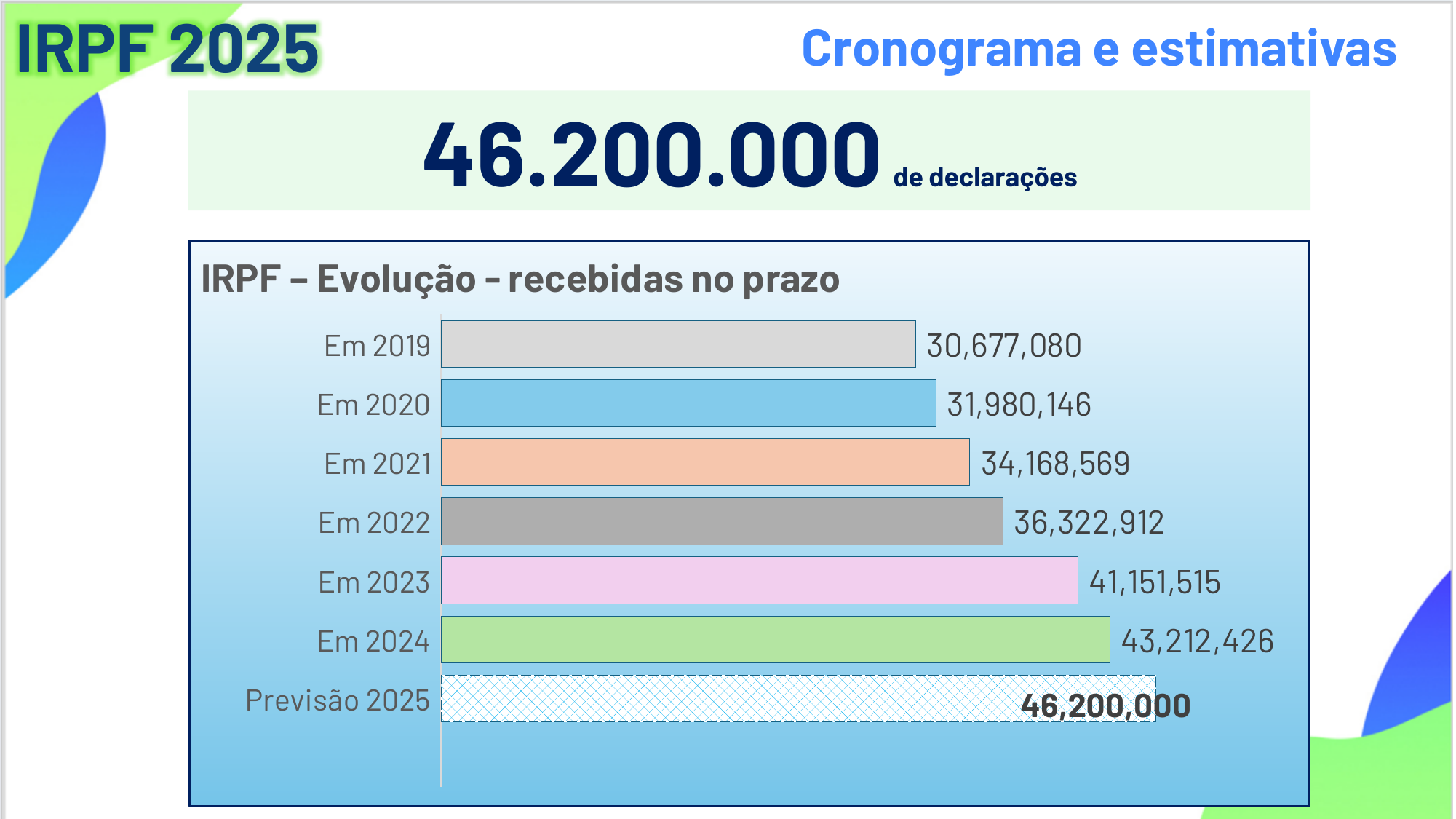

IRPF 2025
Cronograma e estimativas
46.200.000 de declarações

### Chart: IRPF – Evolução - recebidas no prazo

| Category |  |
|---|---|
|  | None |
|  Previsão 2025  | 46200000.0 |
|  Em 2024  | 43212426.0 |
|  Em 2023  | 41151515.0 |
|  Em 2022  | 36322912.0 |
|  Em 2021  | 34168569.0 |
|  Em 2020  | 31980146.0 |
|  Em 2019  | 30677080.0 |